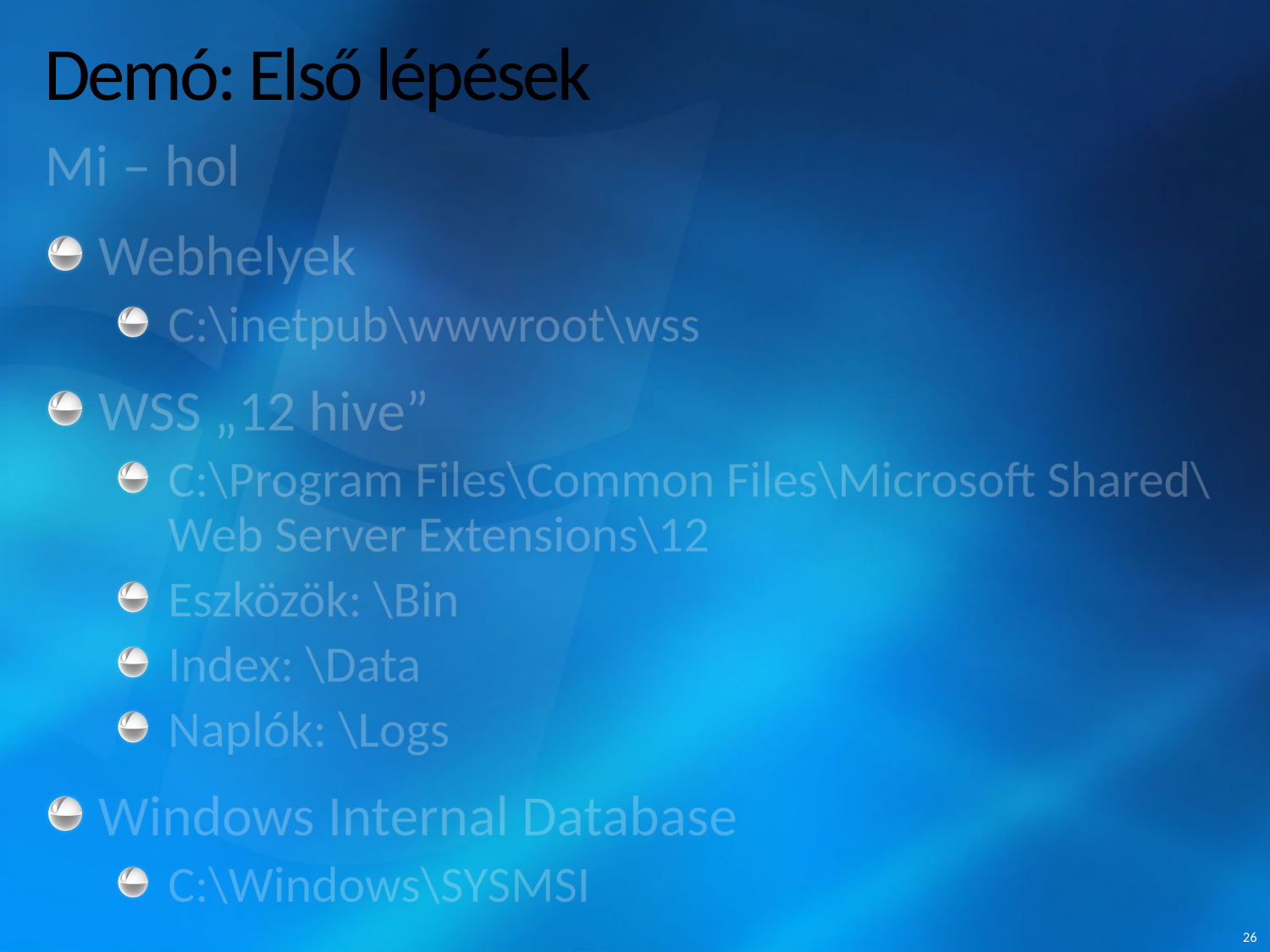

# Demó: Első lépések
Mi – hol
Webhelyek
C:\inetpub\wwwroot\wss
WSS „12 hive”
C:\Program Files\Common Files\Microsoft Shared\Web Server Extensions\12
Eszközök: \Bin
Index: \Data
Naplók: \Logs
Windows Internal Database
C:\Windows\SYSMSI
26